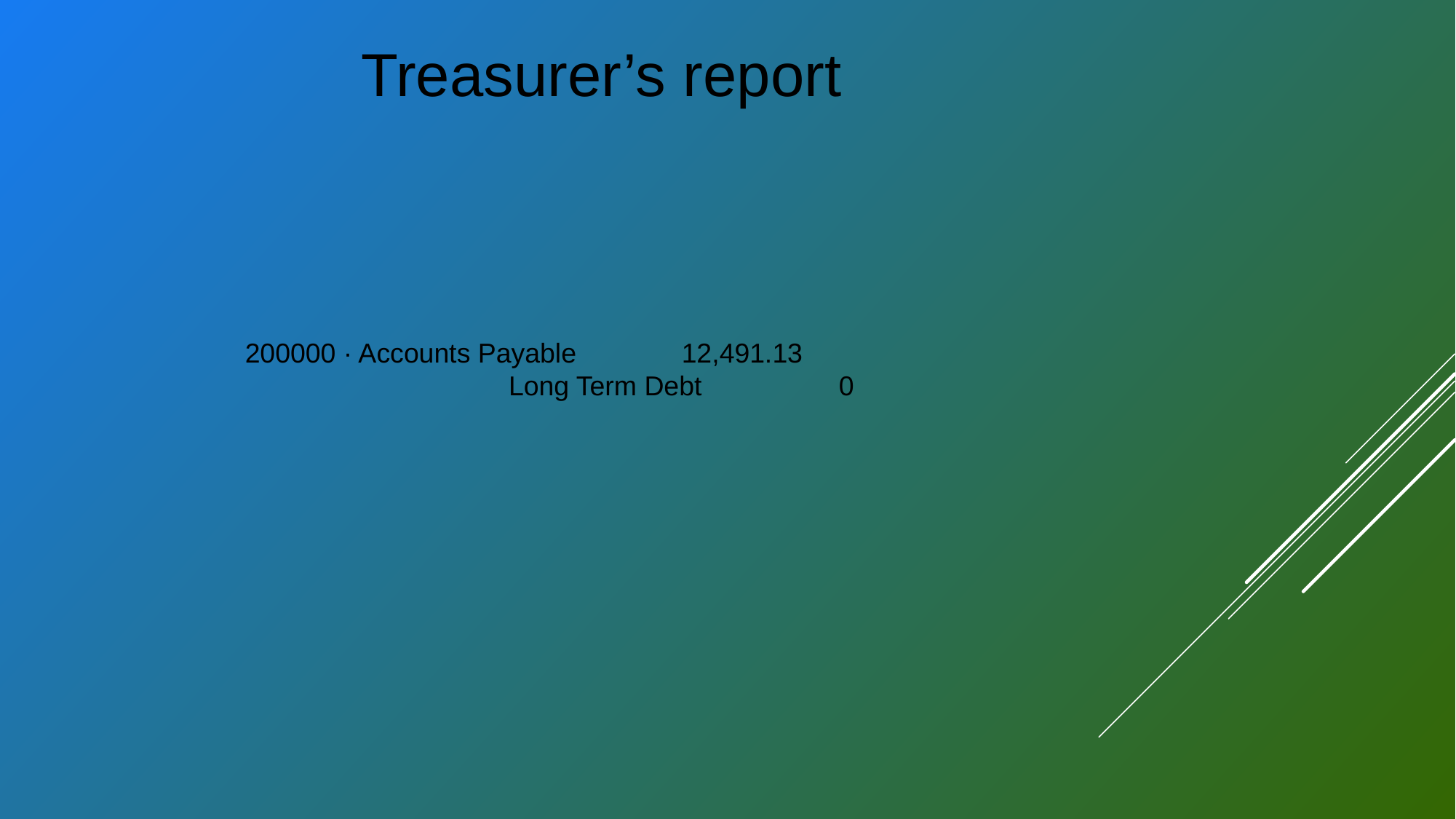

Treasurer’s report
200000 · Accounts Payable 	12,491.13
Long Term Debt                  0